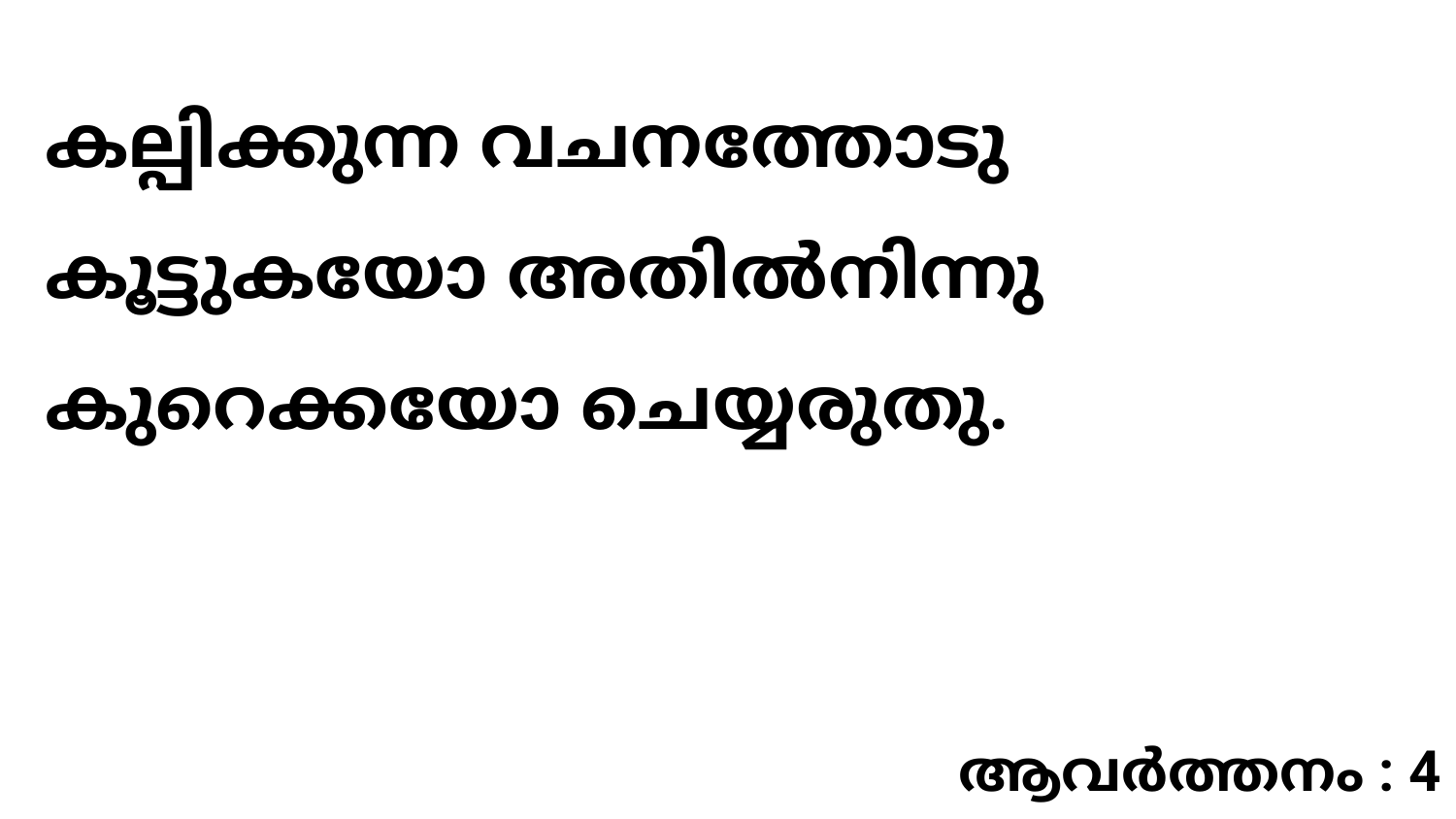

കല്പിക്കുന്ന വചനത്തോടു കൂട്ടുകയോ അതിൽനിന്നു കുറെക്കയോ ചെയ്യരുതു.
ആവർത്തനം : 4